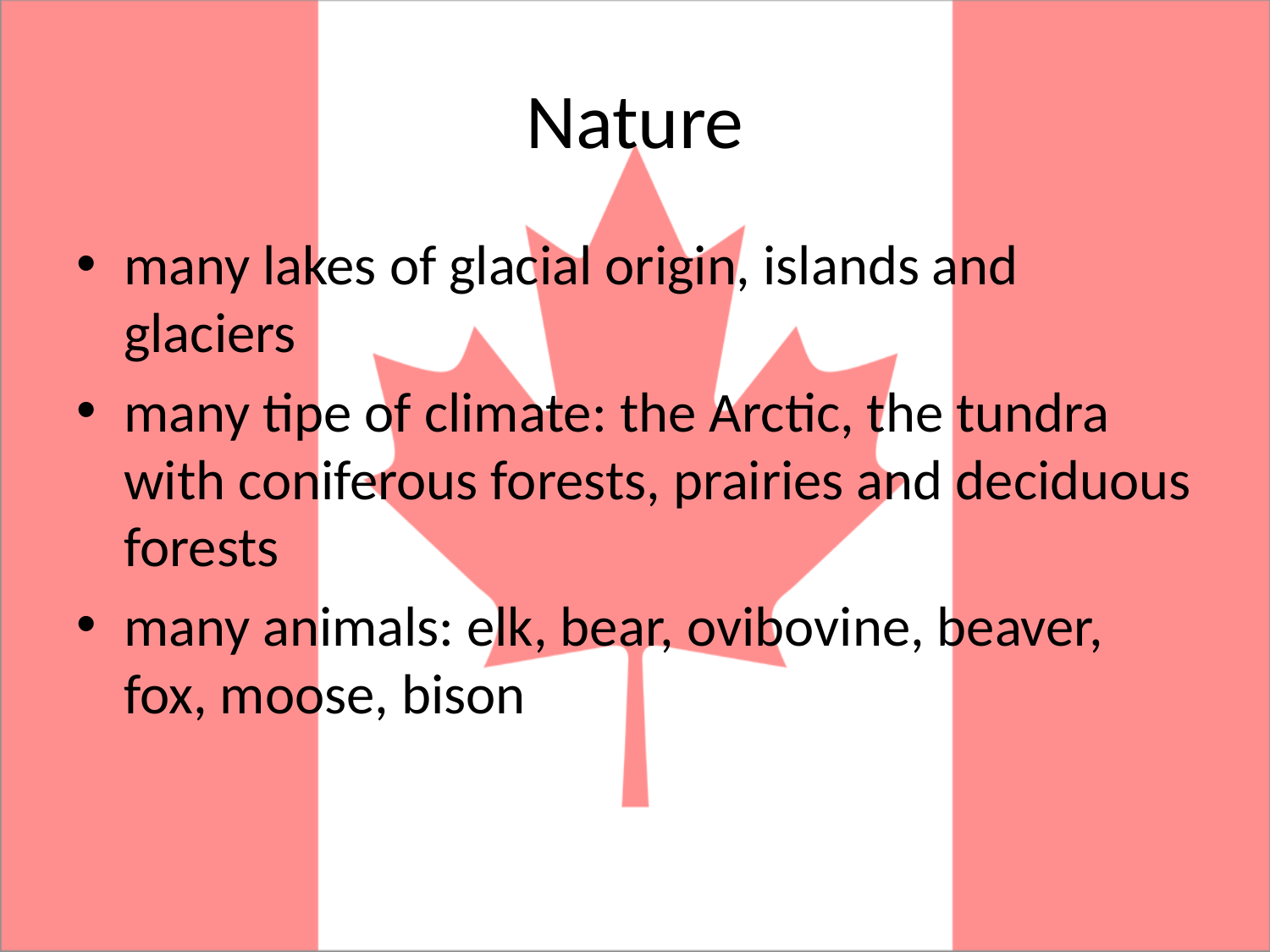

# Nature
many lakes of glacial origin, islands and glaciers
many tipe of climate: the Arctic, the tundra with coniferous forests, prairies and deciduous forests
many animals: elk, bear, ovibovine, beaver, fox, moose, bison